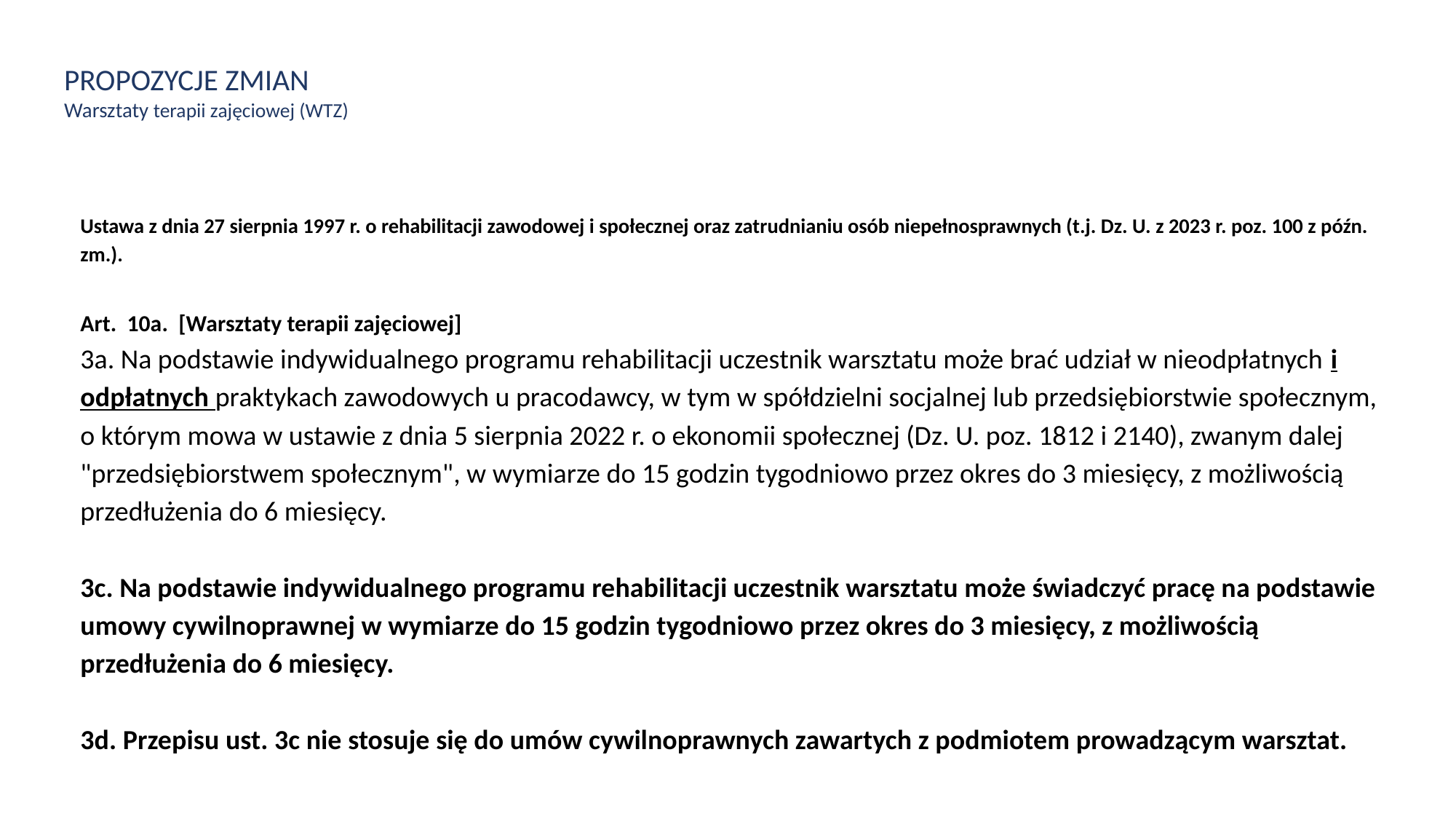

# PROPOZYCJE ZMIAN Warsztaty terapii zajęciowej (WTZ)
Ustawa z dnia 27 sierpnia 1997 r. o rehabilitacji zawodowej i społecznej oraz zatrudnianiu osób niepełnosprawnych (t.j. Dz. U. z 2023 r. poz. 100 z późn. zm.).

Art.  10a.  [Warsztaty terapii zajęciowej]
3a. Na podstawie indywidualnego programu rehabilitacji uczestnik warsztatu może brać udział w nieodpłatnych i odpłatnych praktykach zawodowych u pracodawcy, w tym w spółdzielni socjalnej lub przedsiębiorstwie społecznym, o którym mowa w ustawie z dnia 5 sierpnia 2022 r. o ekonomii społecznej (Dz. U. poz. 1812 i 2140), zwanym dalej "przedsiębiorstwem społecznym", w wymiarze do 15 godzin tygodniowo przez okres do 3 miesięcy, z możliwością przedłużenia do 6 miesięcy.

3c. Na podstawie indywidualnego programu rehabilitacji uczestnik warsztatu może świadczyć pracę na podstawie umowy cywilnoprawnej w wymiarze do 15 godzin tygodniowo przez okres do 3 miesięcy, z możliwością przedłużenia do 6 miesięcy.

3d. Przepisu ust. 3c nie stosuje się do umów cywilnoprawnych zawartych z podmiotem prowadzącym warsztat.